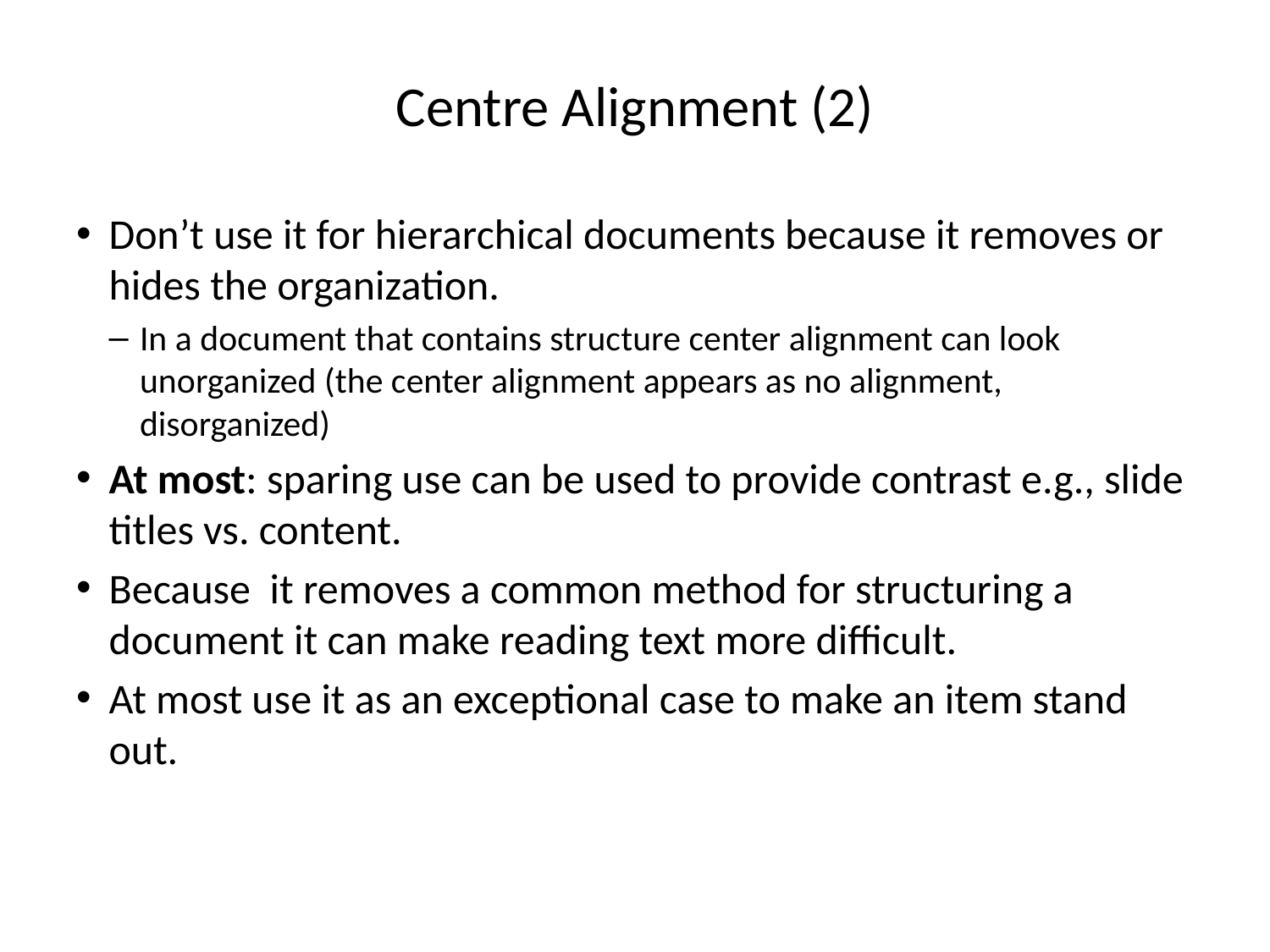

# Centre Alignment (2)
Don’t use it for hierarchical documents because it removes or hides the organization.
In a document that contains structure center alignment can look unorganized (the center alignment appears as no alignment, disorganized)
At most: sparing use can be used to provide contrast e.g., slide titles vs. content.
Because  it removes a common method for structuring a document it can make reading text more difficult.
At most use it as an exceptional case to make an item stand out.